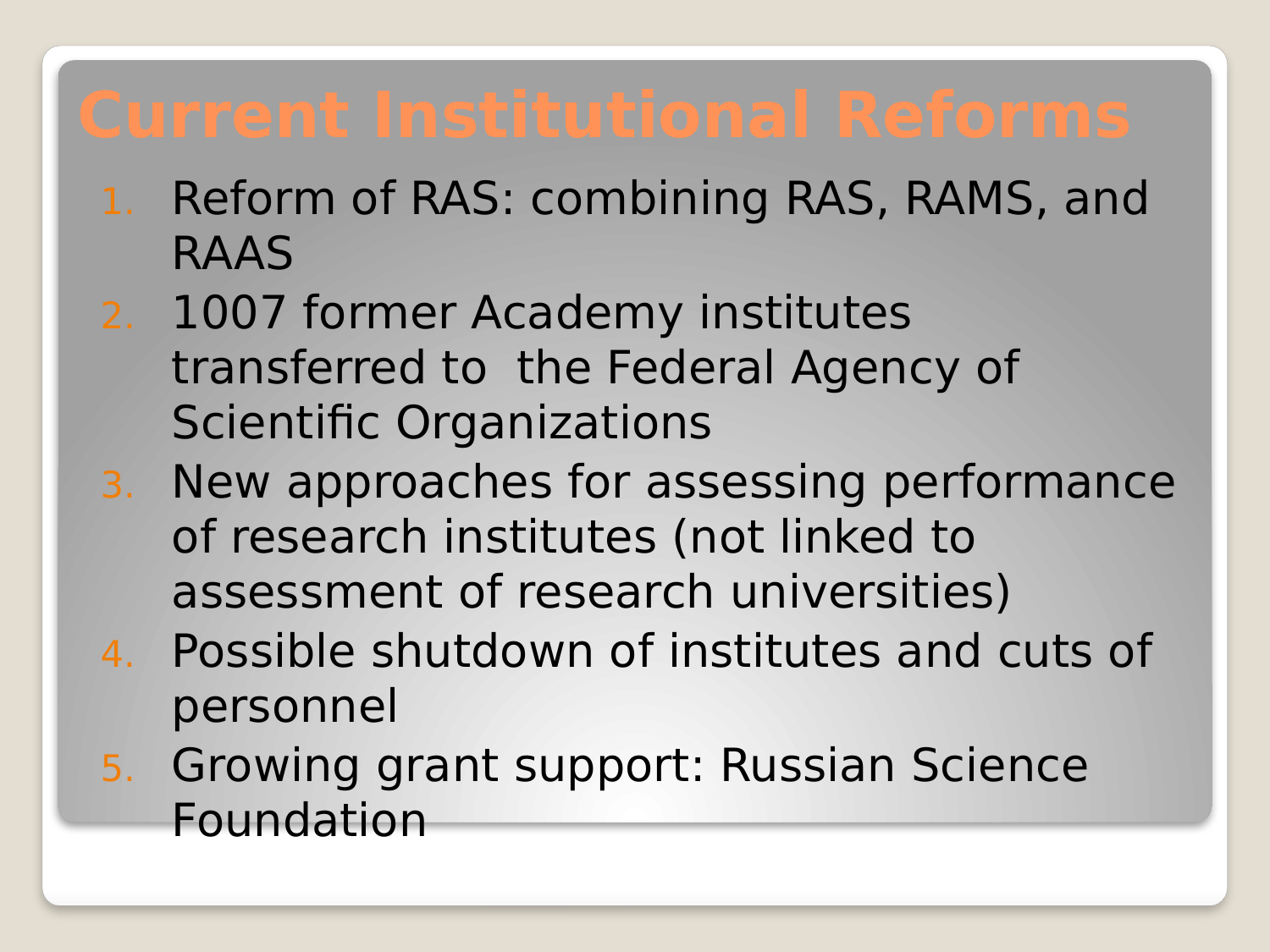

# Current Institutional Reforms
Reform of RAS: combining RAS, RAMS, and RAAS
1007 former Academy institutes transferred to  the Federal Agency of Scientific Organizations
New approaches for assessing performance of research institutes (not linked to assessment of research universities)
Possible shutdown of institutes and cuts of personnel
Growing grant support: Russian Science Foundation